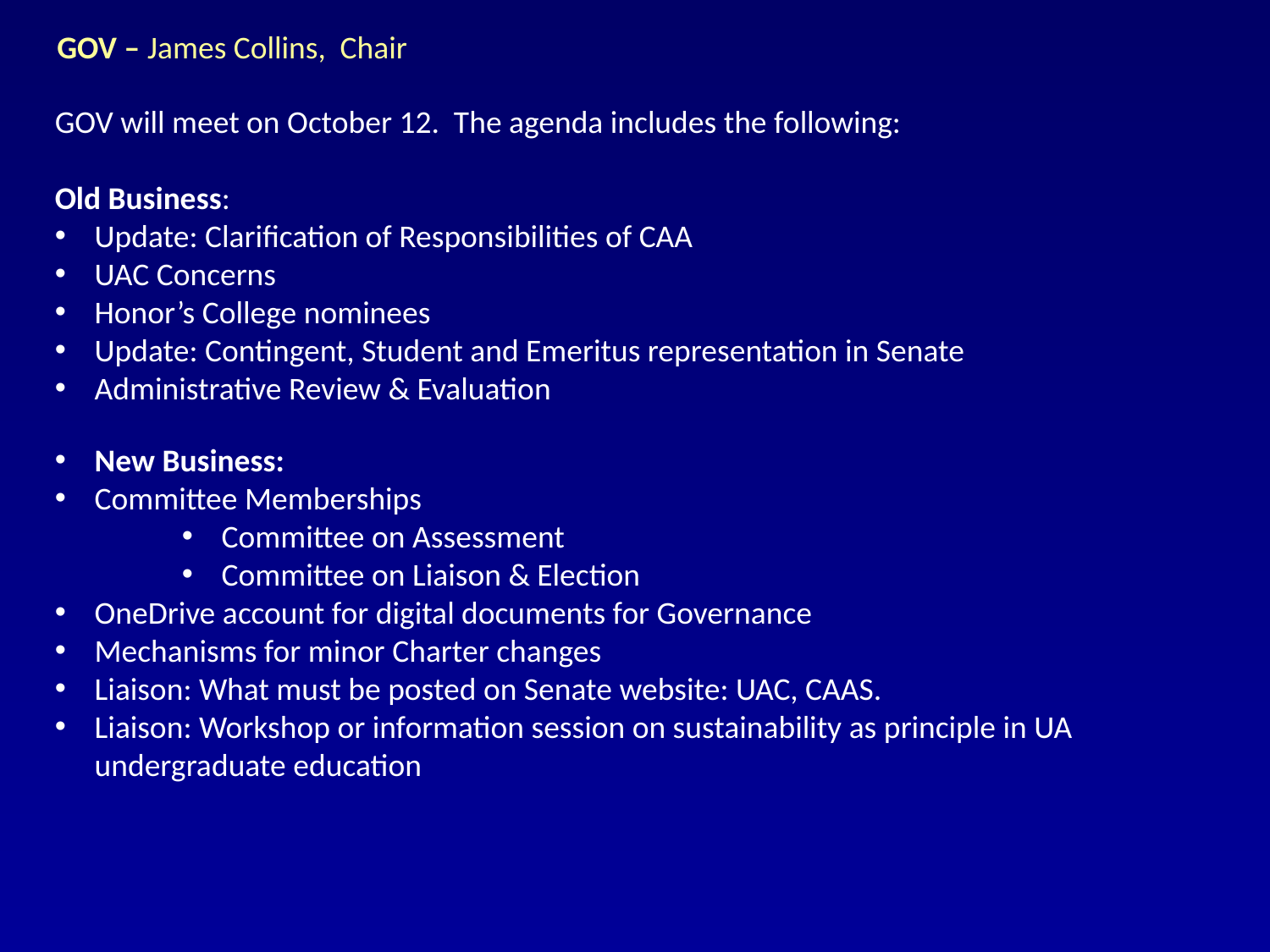

GOV – James Collins,  Chair
GOV will meet on October 12.  The agenda includes the following:

Old Business:
Update: Clarification of Responsibilities of CAA
UAC Concerns
Honor’s College nominees
Update: Contingent, Student and Emeritus representation in Senate
Administrative Review & Evaluation

New Business:
Committee Memberships
Committee on Assessment
Committee on Liaison & Election
OneDrive account for digital documents for Governance
Mechanisms for minor Charter changes
Liaison: What must be posted on Senate website: UAC, CAAS.
Liaison: Workshop or information session on sustainability as principle in UA undergraduate education